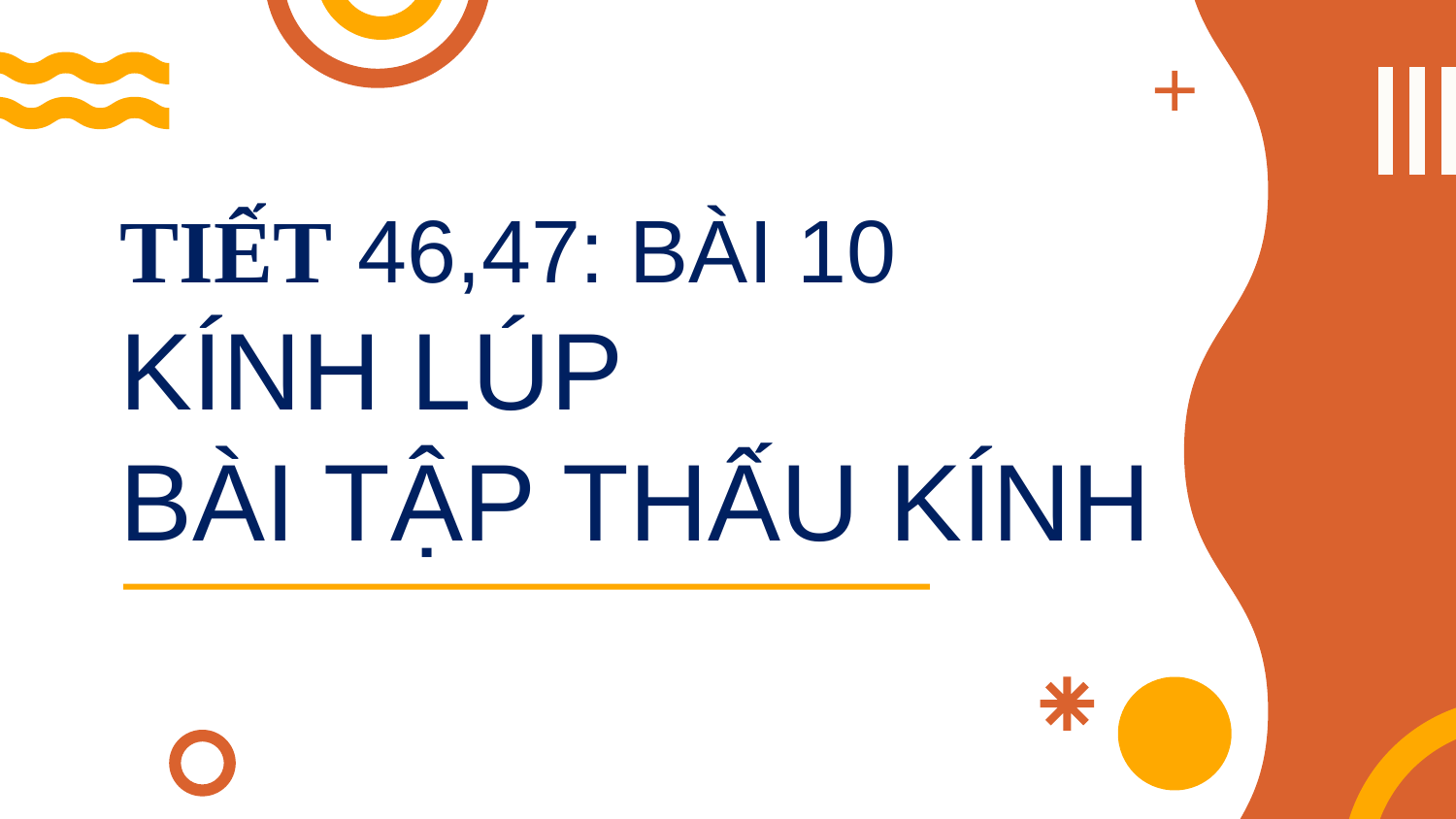

# TIẾT 46,47: BÀI 10 KÍNH LÚP BÀI TẬP THẤU KÍNH